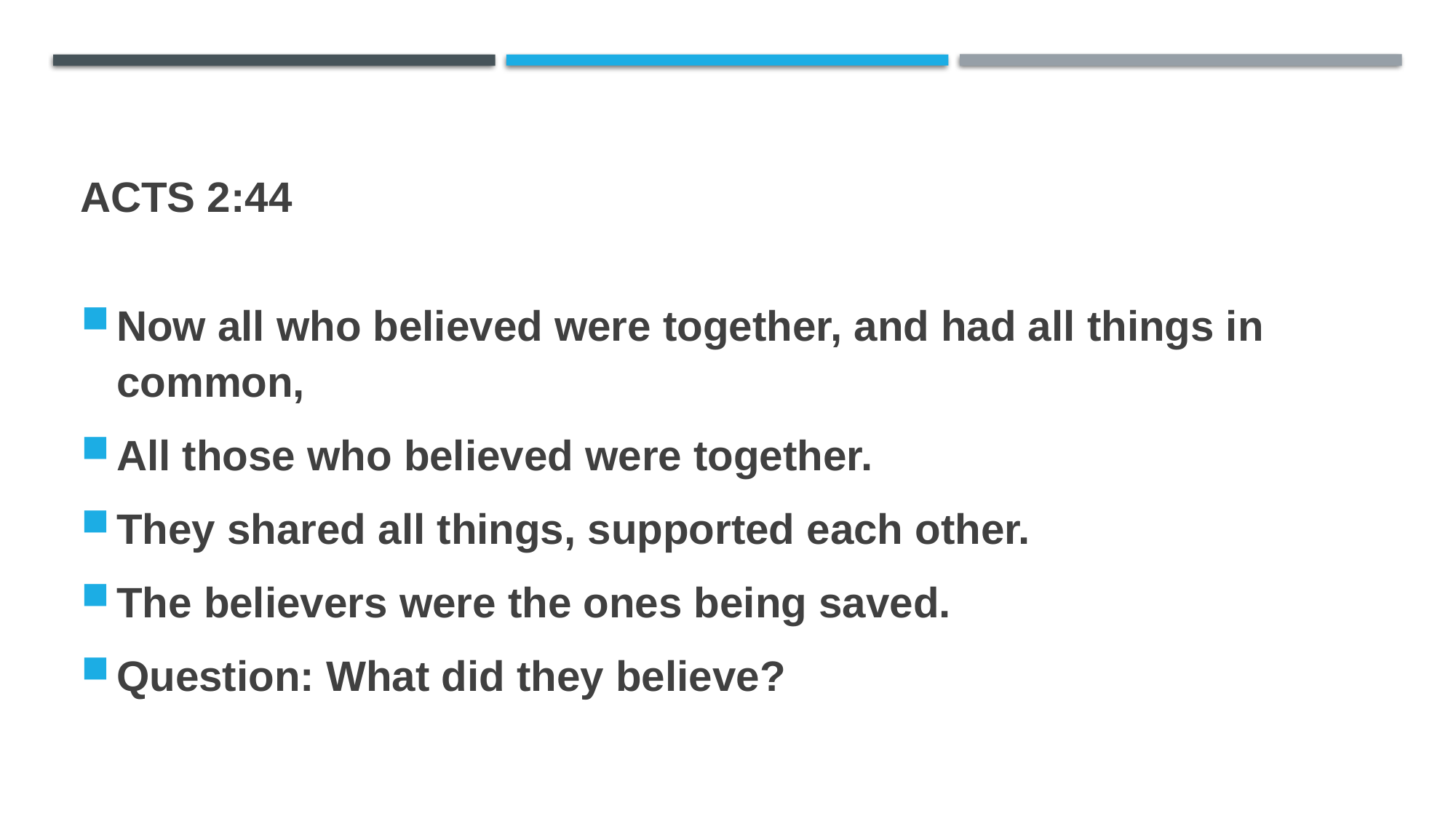

# Acts 2:44
Now all who believed were together, and had all things in common,
All those who believed were together.
They shared all things, supported each other.
The believers were the ones being saved.
Question: What did they believe?